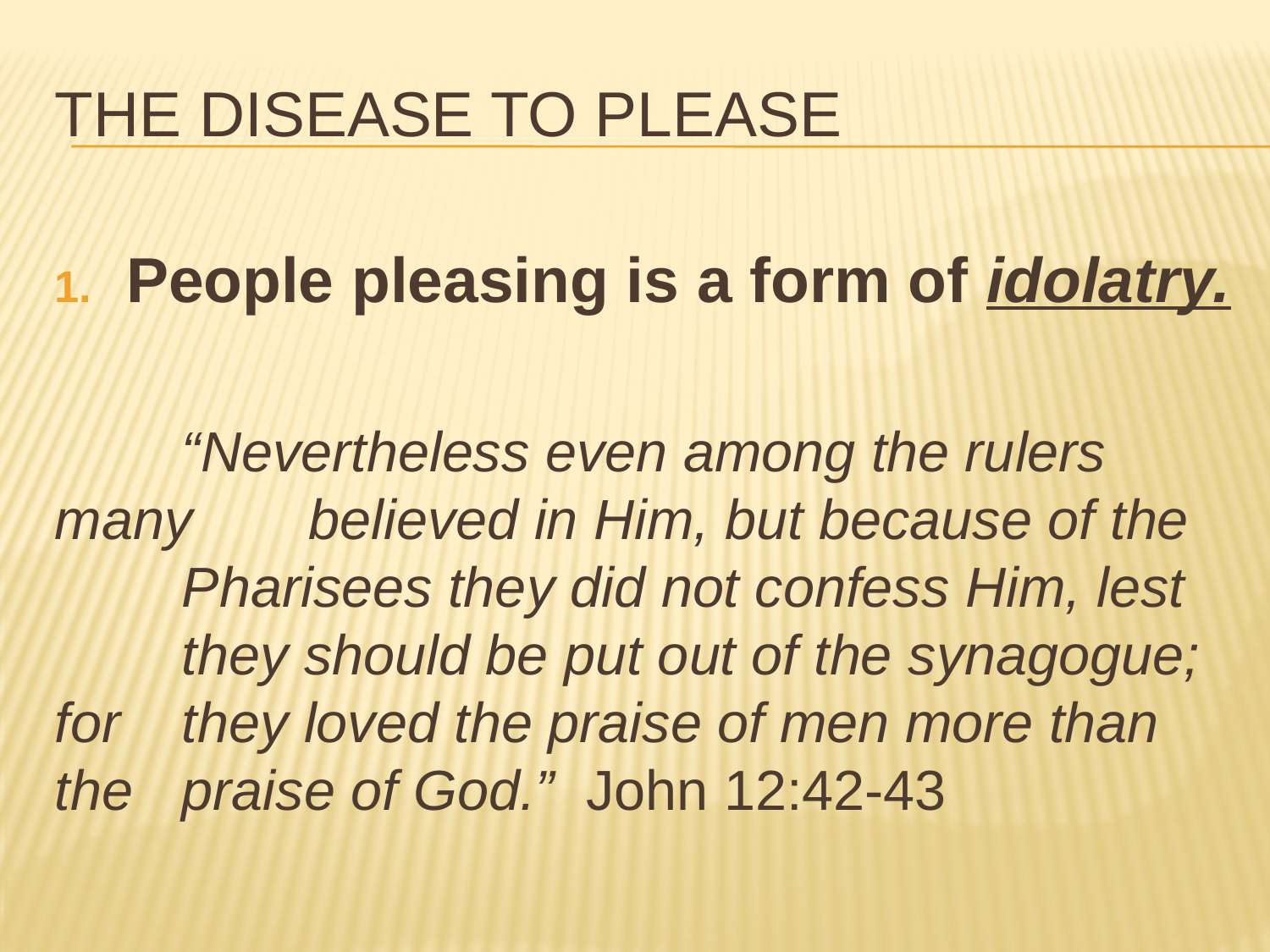

# the disease to please
People pleasing is a form of idolatry.

	“Nevertheless even among the rulers many 	believed in Him, but because of the 	Pharisees they did not confess Him, lest 	they should be put out of the synagogue; for 	they loved the praise of men more than the 	praise of God.”  John 12:42-43